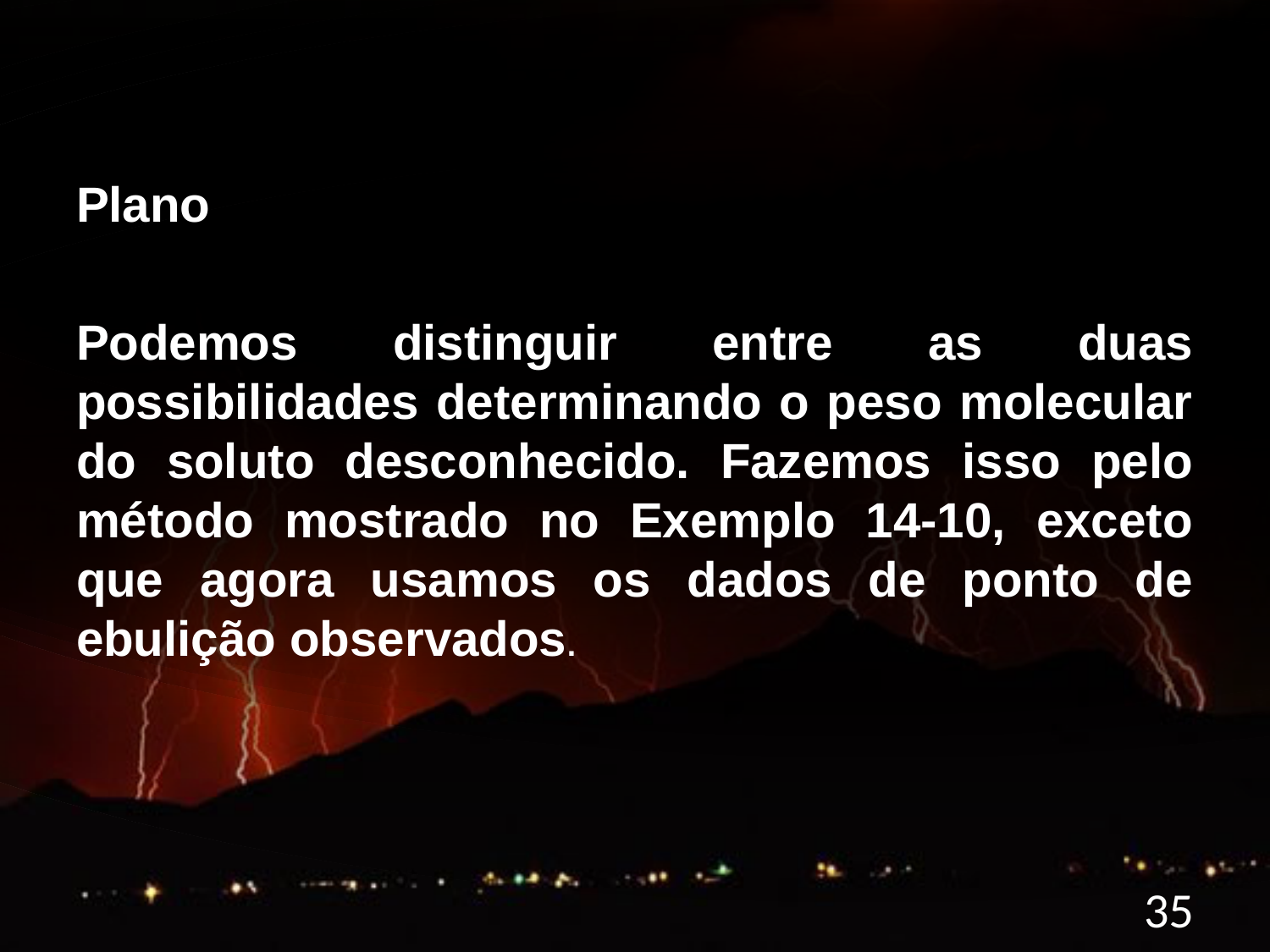

Plano

Podemos distinguir entre as duas possibilidades determinando o peso molecular do soluto desconhecido. Fazemos isso pelo método mostrado no Exemplo 14-10, exceto que agora usamos os dados de ponto de ebulição observados.
35